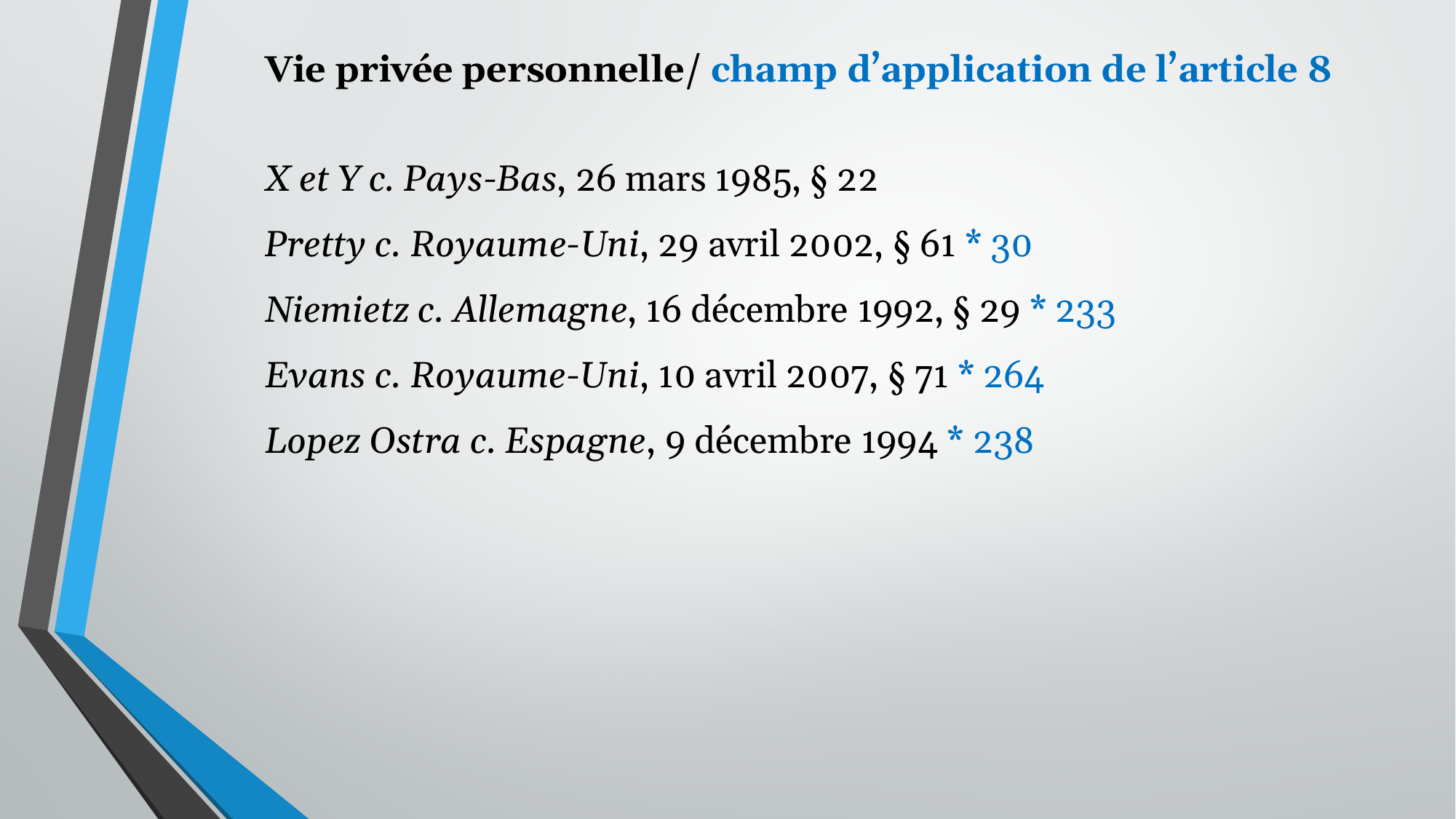

Vie privée personnelle/ champ d’application de l’article 8

X et Y c. Pays-Bas, 26 mars 1985, § 22
Pretty c. Royaume-Uni, 29 avril 2002, § 61 * 30
Niemietz c. Allemagne, 16 décembre 1992, § 29 * 233
Evans c. Royaume-Uni, 10 avril 2007, § 71 * 264
Lopez Ostra c. Espagne, 9 décembre 1994 * 238